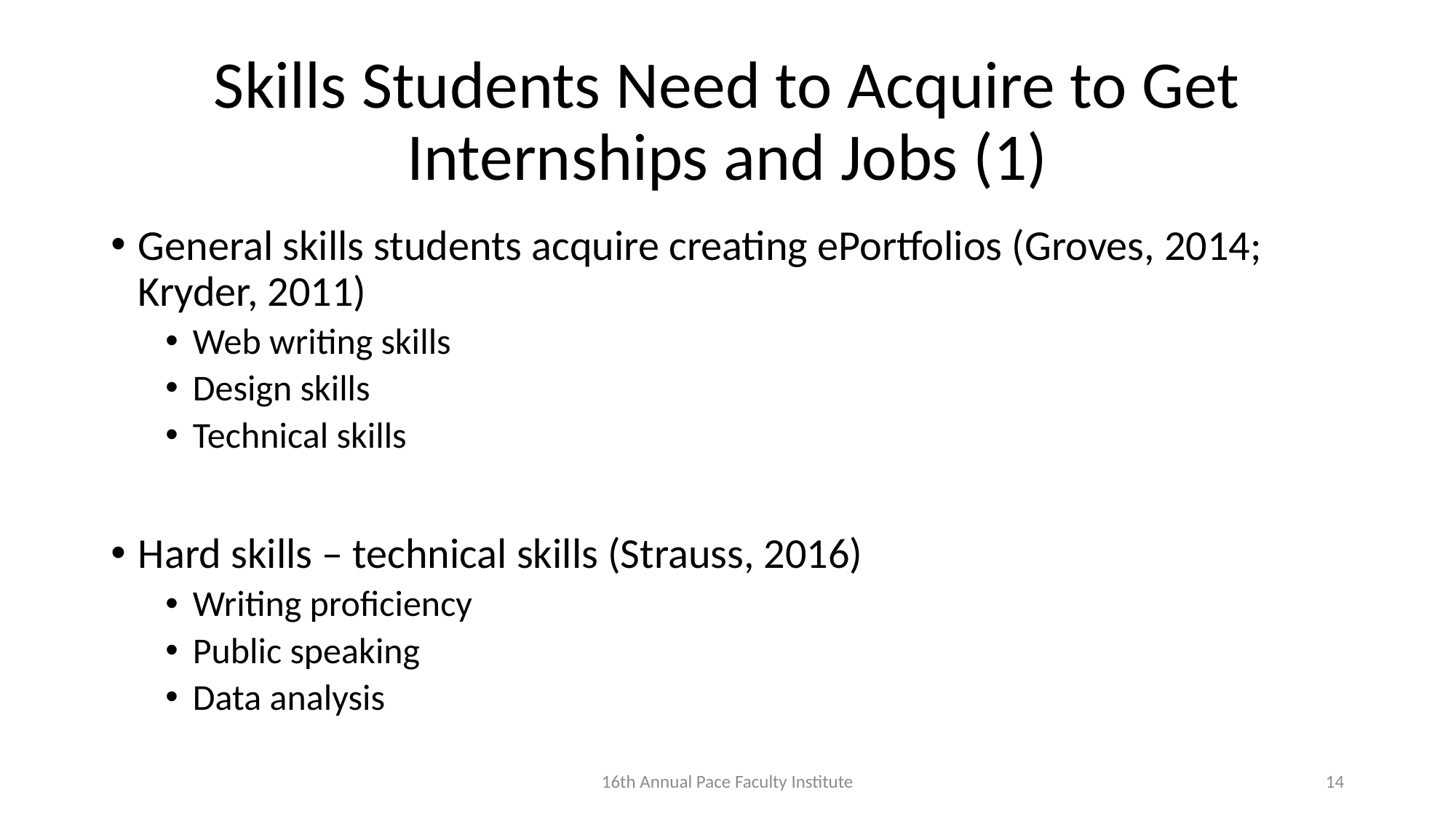

# Skills Students Need to Acquire to Get Internships and Jobs (1)
General skills students acquire creating ePortfolios (Groves, 2014; Kryder, 2011)
Web writing skills
Design skills
Technical skills

Hard skills – technical skills (Strauss, 2016)
Writing proficiency
Public speaking
Data analysis

16th Annual Pace Faculty Institute
14